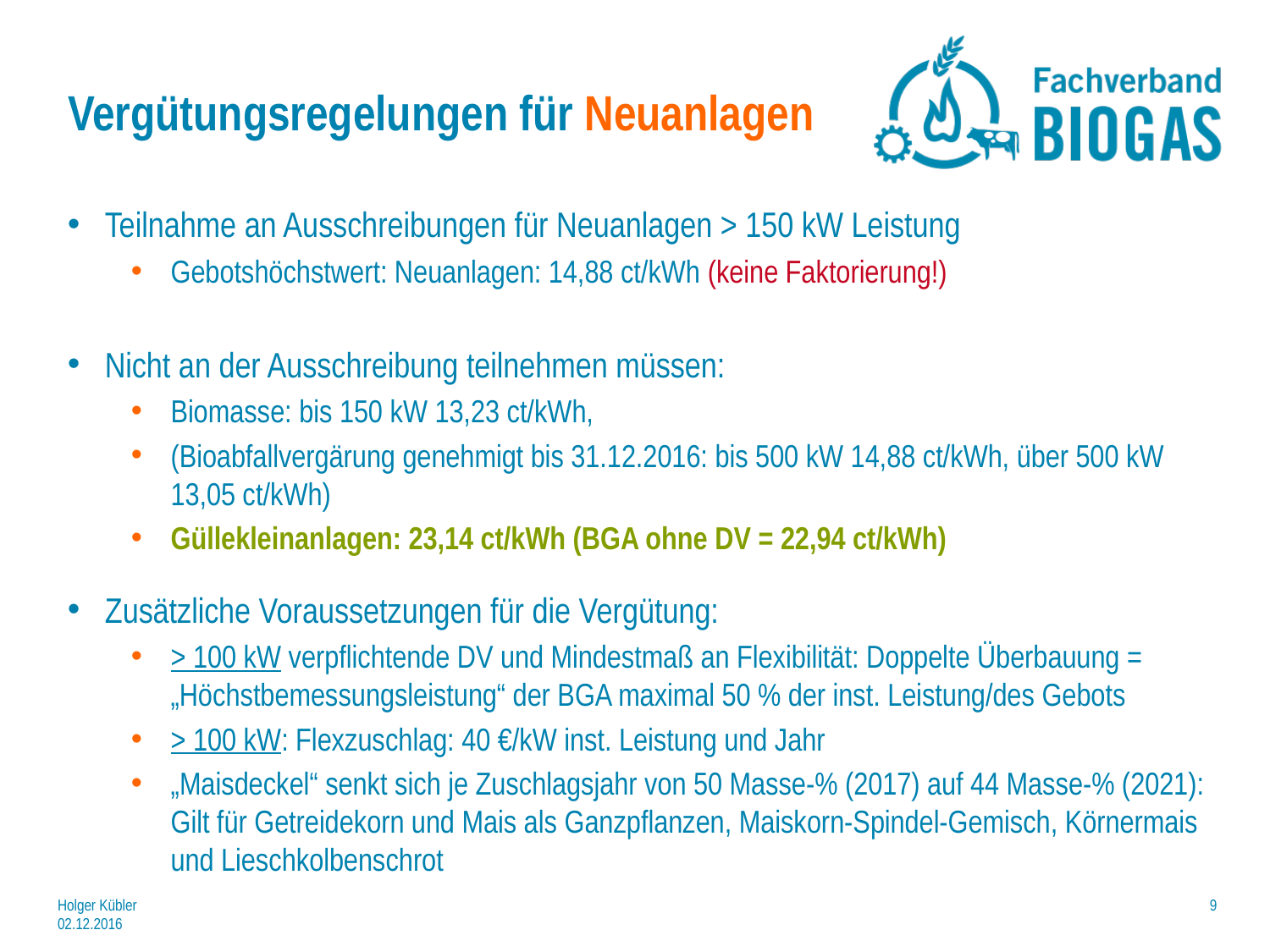

# Vergütungsregelungen für Neuanlagen
Teilnahme an Ausschreibungen für Neuanlagen > 150 kW Leistung
Gebotshöchstwert: Neuanlagen: 14,88 ct/kWh (keine Faktorierung!)

Nicht an der Ausschreibung teilnehmen müssen:
Biomasse: bis 150 kW 13,23 ct/kWh,
(Bioabfallvergärung genehmigt bis 31.12.2016: bis 500 kW 14,88 ct/kWh, über 500 kW 13,05 ct/kWh)
Güllekleinanlagen: 23,14 ct/kWh (BGA ohne DV = 22,94 ct/kWh)

Zusätzliche Voraussetzungen für die Vergütung:
> 100 kW verpflichtende DV und Mindestmaß an Flexibilität: Doppelte Überbauung = „Höchstbemessungsleistung“ der BGA maximal 50 % der inst. Leistung/des Gebots
> 100 kW: Flexzuschlag: 40 €/kW inst. Leistung und Jahr
„Maisdeckel“ senkt sich je Zuschlagsjahr von 50 Masse-% (2017) auf 44 Masse-% (2021): Gilt für Getreidekorn und Mais als Ganzpflanzen, Maiskorn-Spindel-Gemisch, Körnermais und Lieschkolbenschrot
Holger Kübler                                                        02.12.2016
9